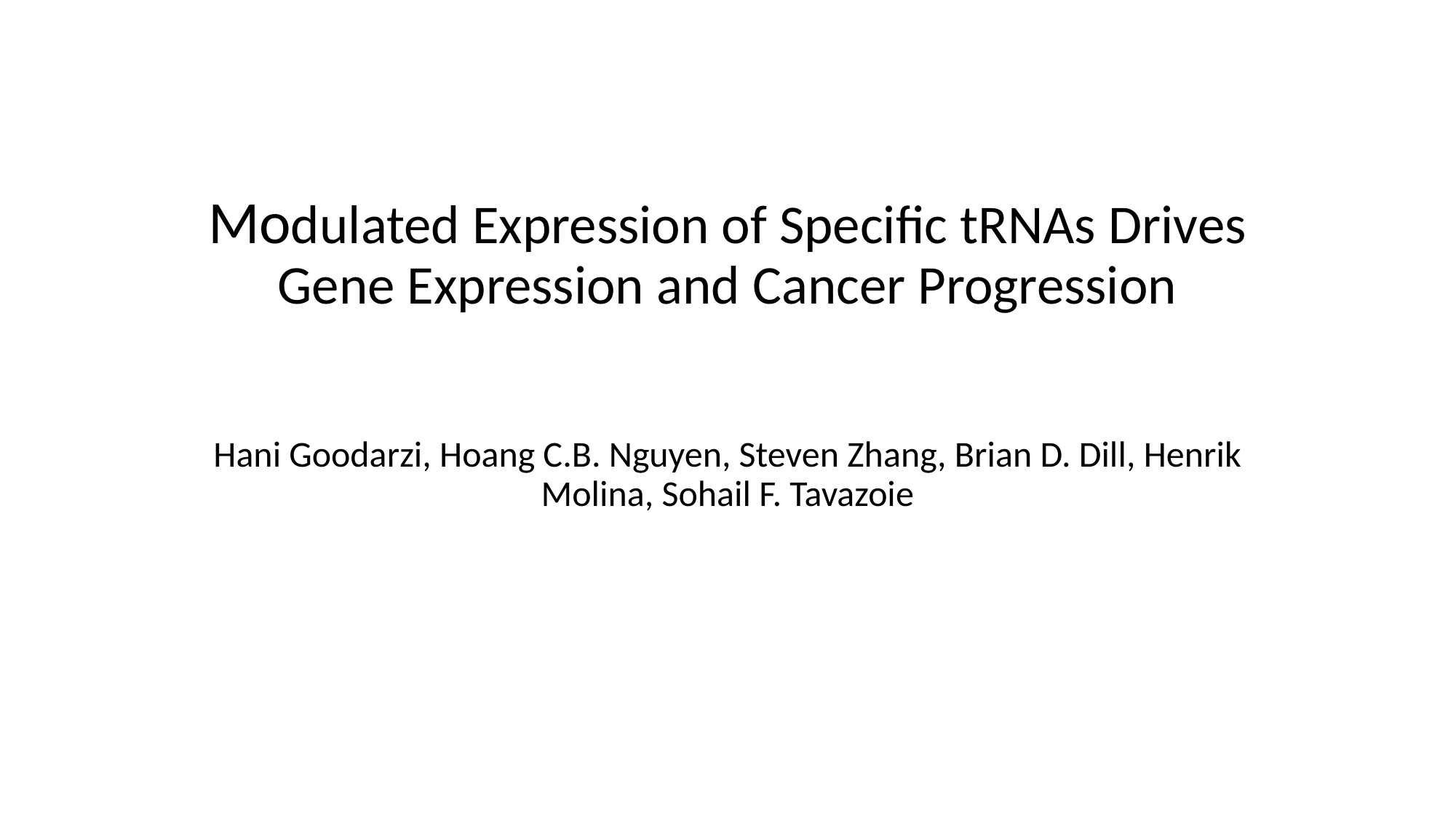

# Modulated Expression of Specific tRNAs Drives Gene Expression and Cancer Progression
Hani Goodarzi, Hoang C.B. Nguyen, Steven Zhang, Brian D. Dill, Henrik Molina, Sohail F. Tavazoie